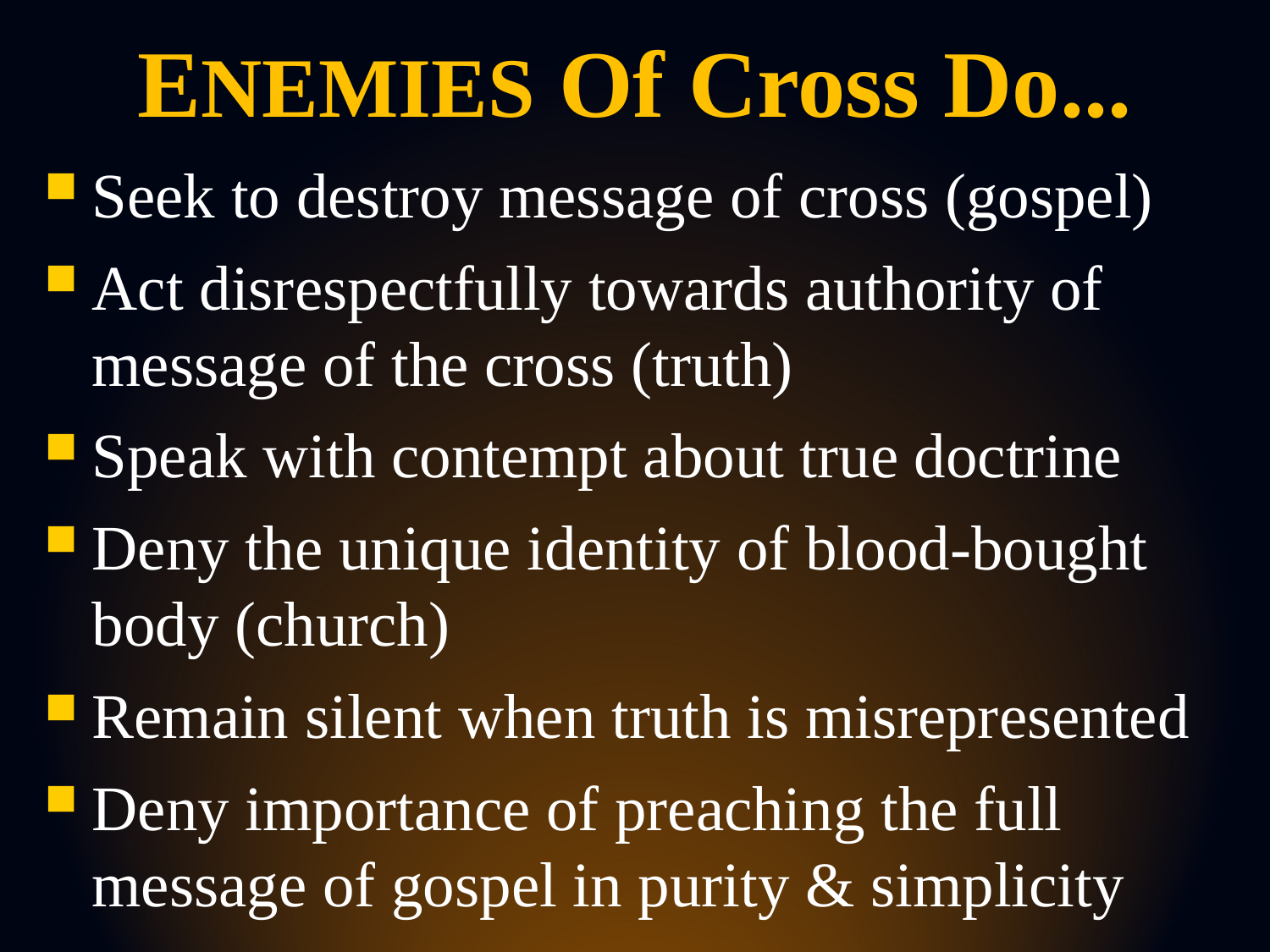

# ENEMIES Of Cross Do...
Seek to destroy message of cross (gospel)
Act disrespectfully towards authority of message of the cross (truth)
Speak with contempt about true doctrine
Deny the unique identity of blood-bought body (church)
Remain silent when truth is misrepresented
Deny importance of preaching the full message of gospel in purity & simplicity